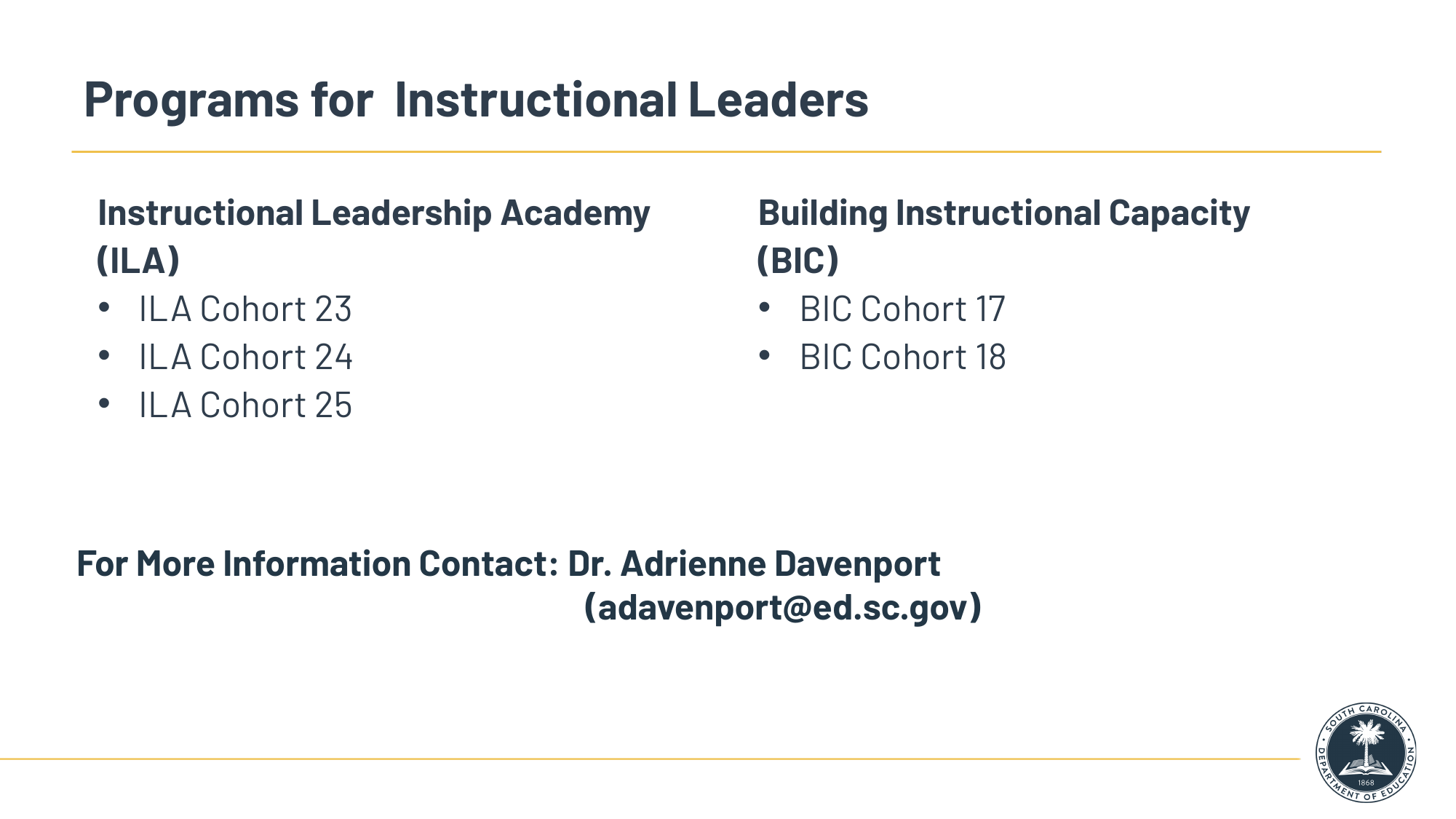

# Programs for  Instructional Leaders
Instructional Leadership Academy (ILA)
ILA Cohort 23
ILA Cohort 24
ILA Cohort 25
Building Instructional Capacity
(BIC)
BIC Cohort 17
BIC Cohort 18
For More Information Contact: Dr. Adrienne Davenport
              (adavenport@ed.sc.gov)